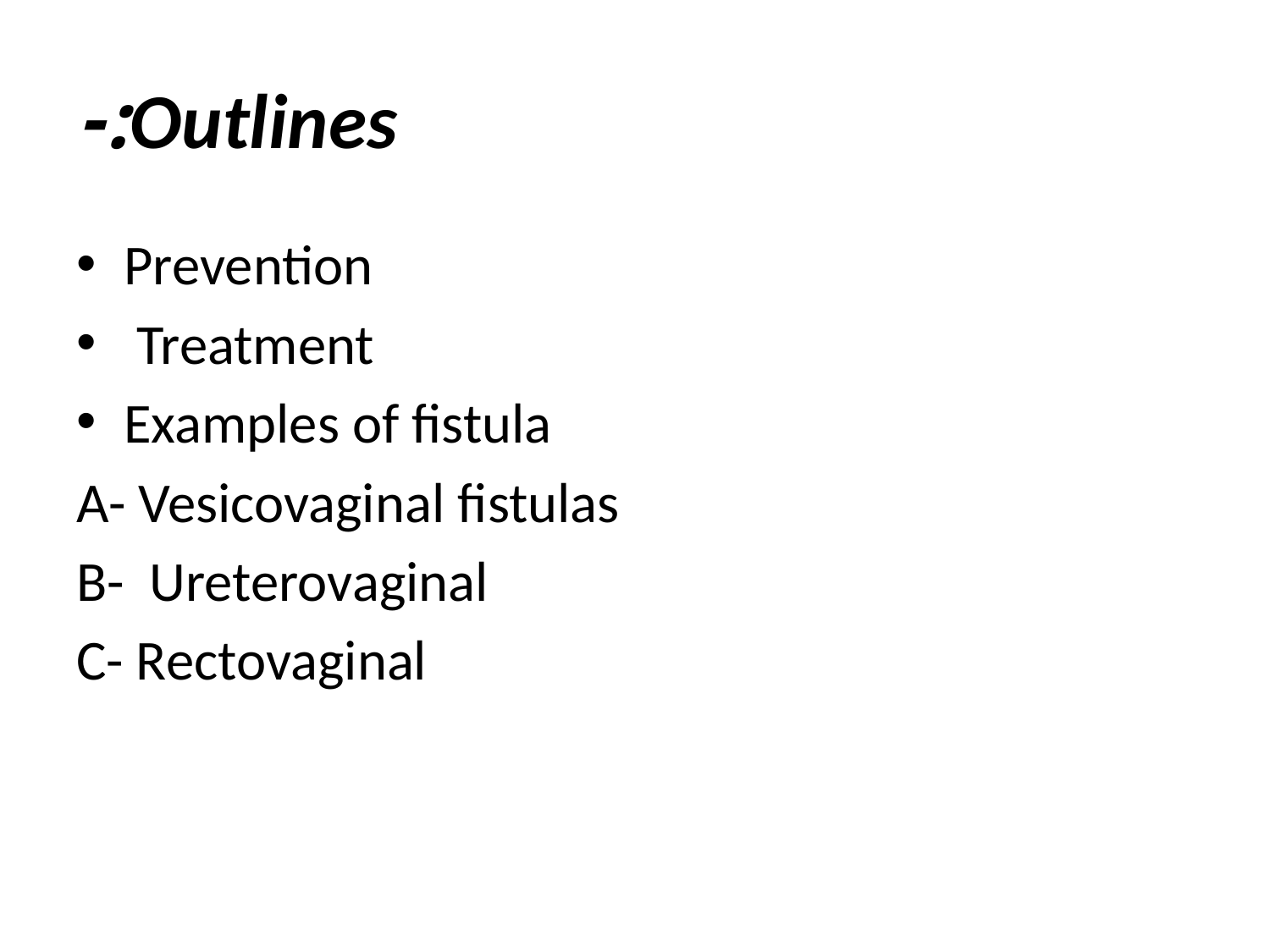

# Outlines:-
Prevention
 Treatment
Examples of fistula
A- Vesicovaginal fistulas
B-  Ureterovaginal
C- Rectovaginal